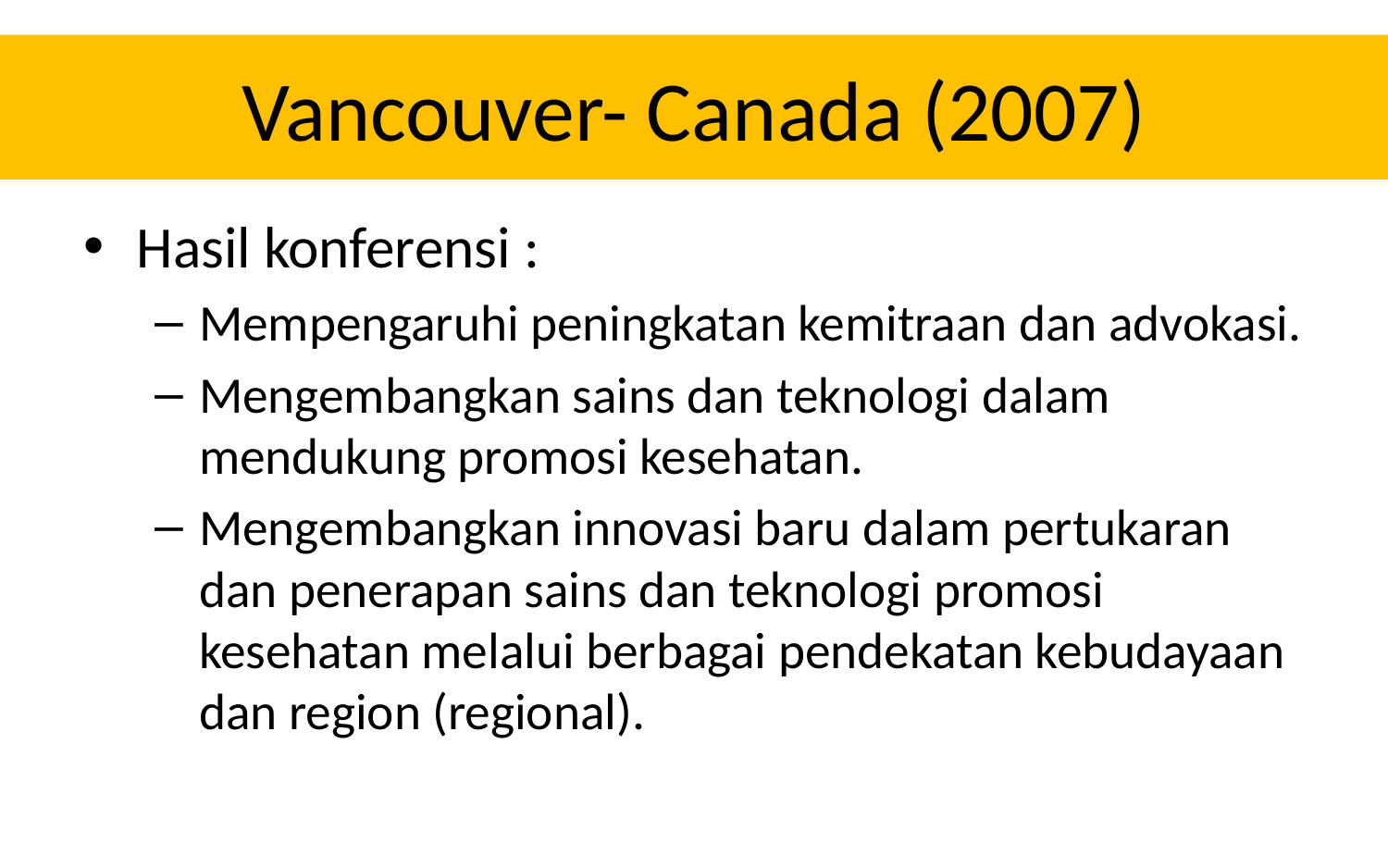

# Vancouver- Canada (2007)
Hasil konferensi :
Mempengaruhi peningkatan kemitraan dan advokasi.
Mengembangkan sains dan teknologi dalam mendukung promosi kesehatan.
Mengembangkan innovasi baru dalam pertukaran dan penerapan sains dan teknologi promosi kesehatan melalui berbagai pendekatan kebudayaan dan region (regional).